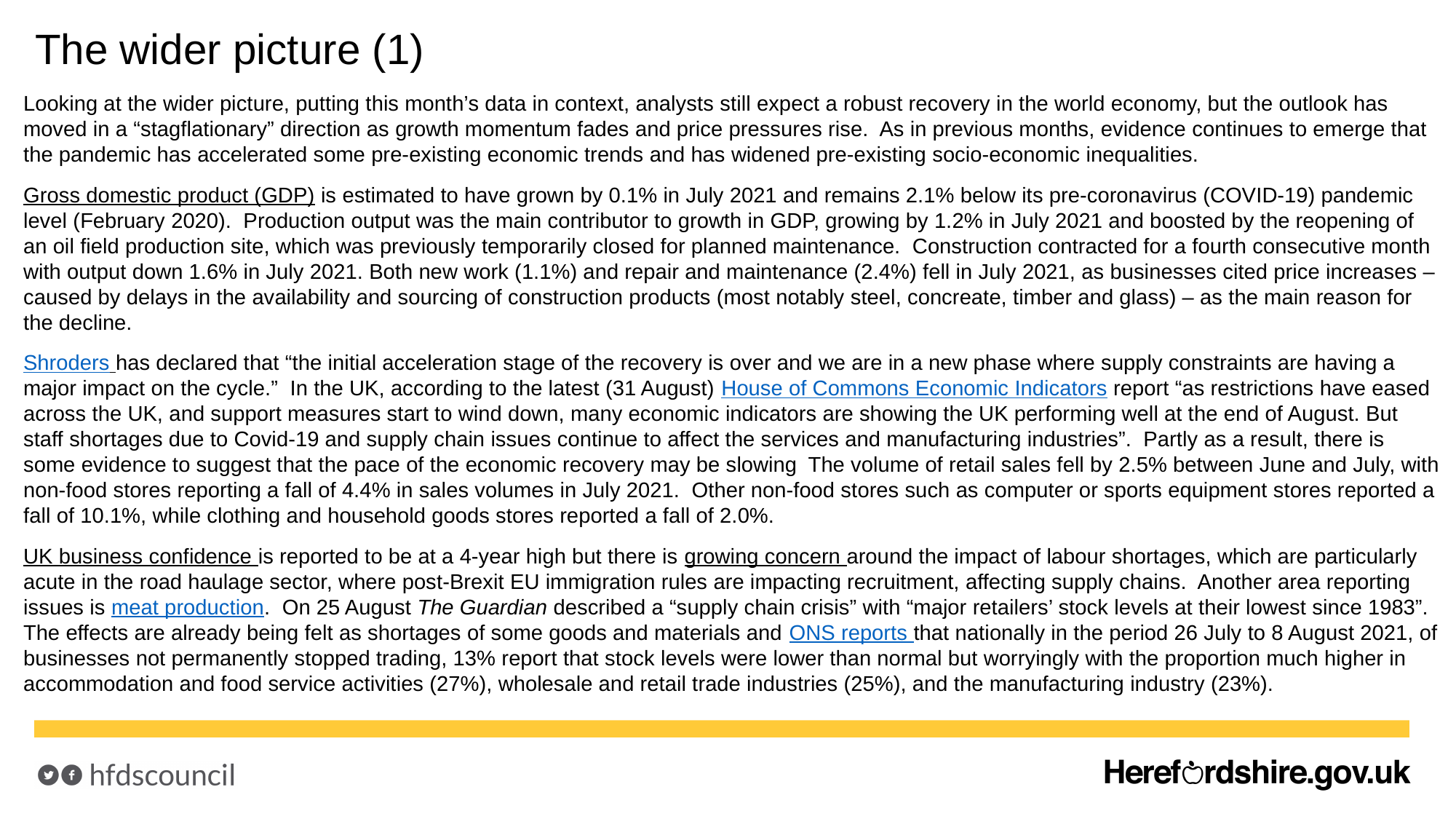

# The wider picture (1)
Looking at the wider picture, putting this month’s data in context, analysts still expect a robust recovery in the world economy, but the outlook has moved in a “stagflationary” direction as growth momentum fades and price pressures rise.  As in previous months, evidence continues to emerge that the pandemic has accelerated some pre-existing economic trends and has widened pre-existing socio-economic inequalities.
Gross domestic product (GDP) is estimated to have grown by 0.1% in July 2021 and remains 2.1% below its pre-coronavirus (COVID-19) pandemic level (February 2020).  Production output was the main contributor to growth in GDP, growing by 1.2% in July 2021 and boosted by the reopening of an oil field production site, which was previously temporarily closed for planned maintenance.  Construction contracted for a fourth consecutive month with output down 1.6% in July 2021. Both new work (1.1%) and repair and maintenance (2.4%) fell in July 2021, as businesses cited price increases – caused by delays in the availability and sourcing of construction products (most notably steel, concreate, timber and glass) – as the main reason for the decline.
Shroders has declared that “the initial acceleration stage of the recovery is over and we are in a new phase where supply constraints are having a major impact on the cycle.”  In the UK, according to the latest (31 August) House of Commons Economic Indicators report “as restrictions have eased across the UK, and support measures start to wind down, many economic indicators are showing the UK performing well at the end of August. But staff shortages due to Covid-19 and supply chain issues continue to affect the services and manufacturing industries”.  Partly as a result, there is some evidence to suggest that the pace of the economic recovery may be slowing  The volume of retail sales fell by 2.5% between June and July, with non-food stores reporting a fall of 4.4% in sales volumes in July 2021.  Other non-food stores such as computer or sports equipment stores reported a fall of 10.1%, while clothing and household goods stores reported a fall of 2.0%.
UK business confidence is reported to be at a 4-year high but there is growing concern around the impact of labour shortages, which are particularly acute in the road haulage sector, where post-Brexit EU immigration rules are impacting recruitment, affecting supply chains.  Another area reporting issues is meat production.  On 25 August The Guardian described a “supply chain crisis” with “major retailers’ stock levels at their lowest since 1983”.  The effects are already being felt as shortages of some goods and materials and ONS reports that nationally in the period 26 July to 8 August 2021, of businesses not permanently stopped trading, 13% report that stock levels were lower than normal but worryingly with the proportion much higher in accommodation and food service activities (27%), wholesale and retail trade industries (25%), and the manufacturing industry (23%).